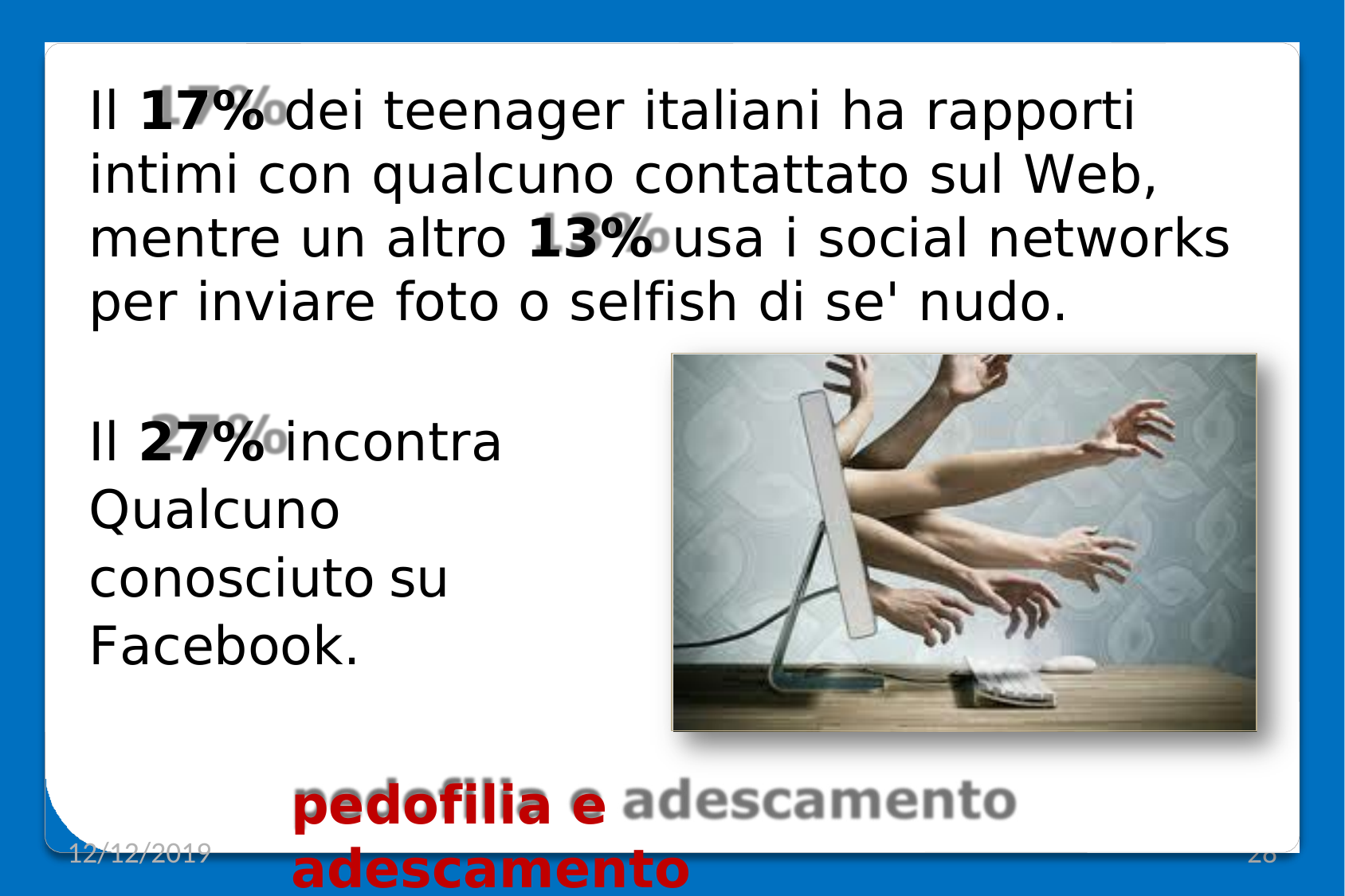

Il 17% dei teenager italiani ha rapporti intimi con qualcuno contattato sul Web, mentre un altro 13% usa i social networks per inviare foto o selfish di se' nudo.

Il 27% incontra Qualcuno conosciuto su Facebook.

pedofilia e adescamento
12/12/2019
28